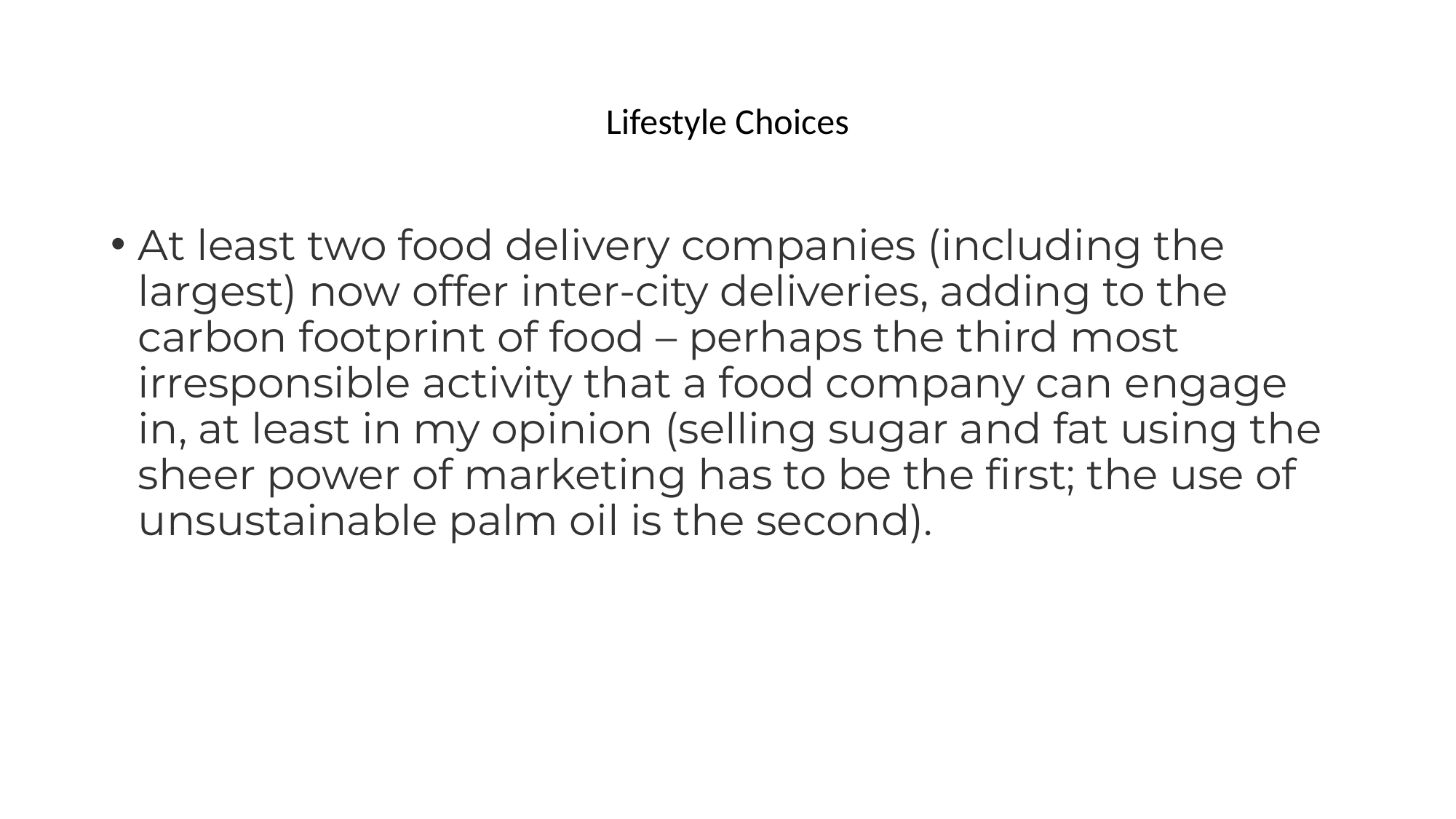

# Lifestyle Choices
At least two food delivery companies (including the largest) now offer inter-city deliveries, adding to the carbon footprint of food – perhaps the third most irresponsible activity that a food company can engage in, at least in my opinion (selling sugar and fat using the sheer power of marketing has to be the first; the use of unsustainable palm oil is the second).